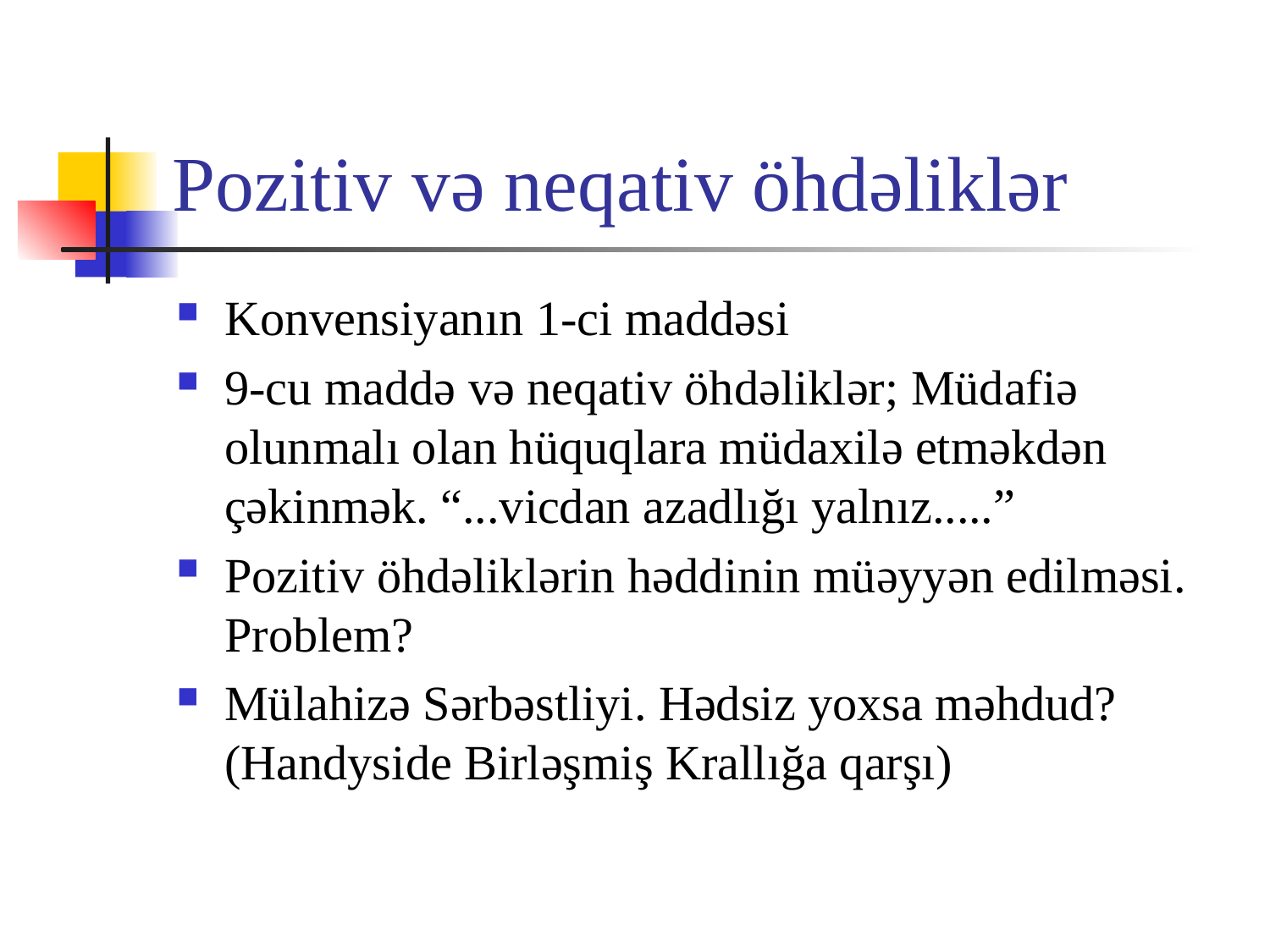

# Pozitiv və neqativ öhdəliklər
Konvensiyanın 1-ci maddəsi
9-cu maddə və neqativ öhdəliklər; Müdafiə olunmalı olan hüquqlara müdaxilə etməkdən çəkinmək. “...vicdan azadlığı yalnız.....”
Pozitiv öhdəliklərin həddinin müəyyən edilməsi. Problem?
Mülahizə Sərbəstliyi. Hədsiz yoxsa məhdud? (Handyside Birləşmiş Krallığa qarşı)